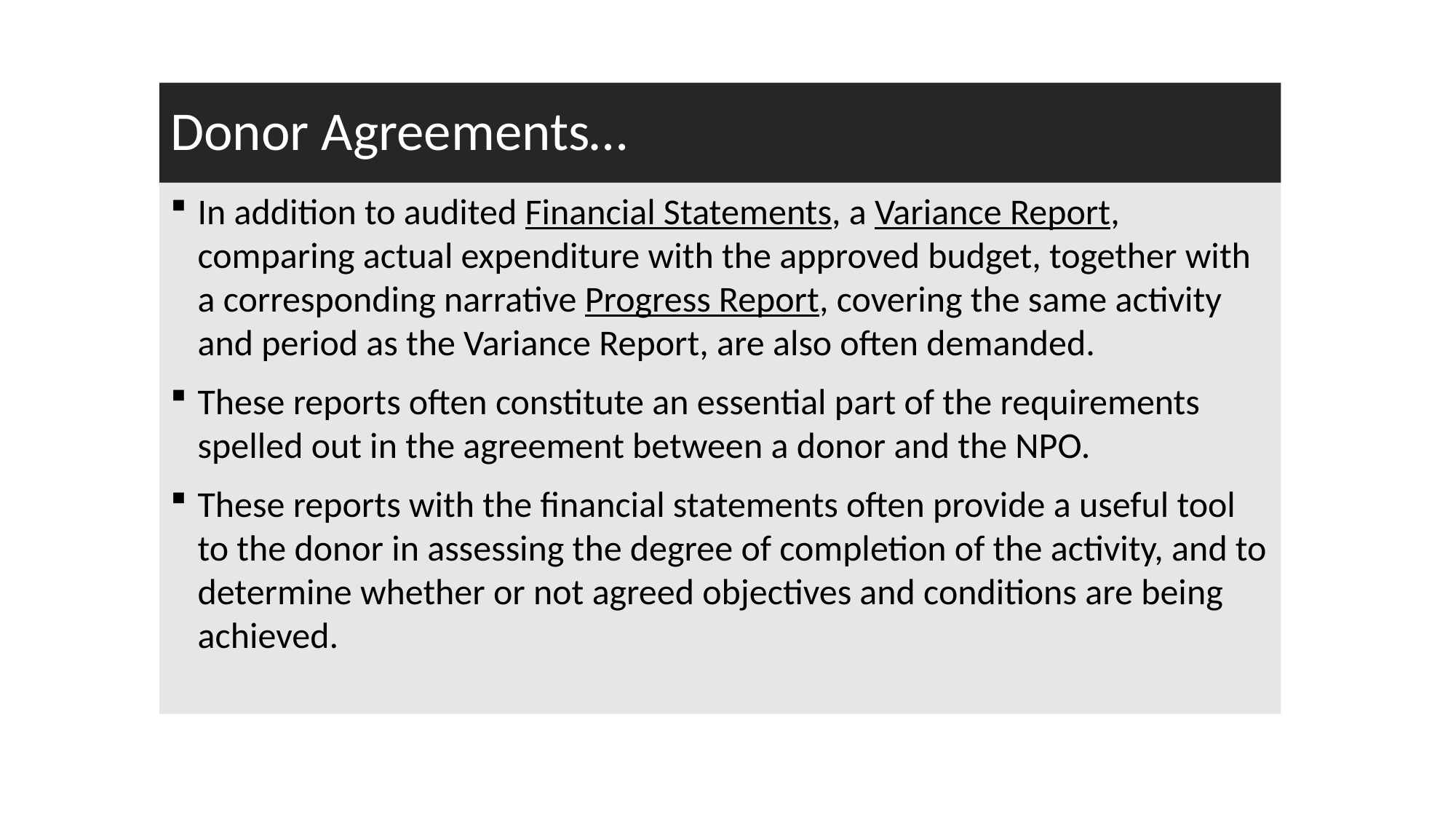

# Donor Agreements…
In addition to audited Financial Statements, a Variance Report, comparing actual expenditure with the approved budget, together with a corresponding narrative Progress Report, covering the same activity and period as the Variance Report, are also often demanded.
These reports often constitute an essential part of the requirements spelled out in the agreement between a donor and the NPO.
These reports with the financial statements often provide a useful tool to the donor in assessing the degree of completion of the activity, and to determine whether or not agreed objectives and conditions are being achieved.